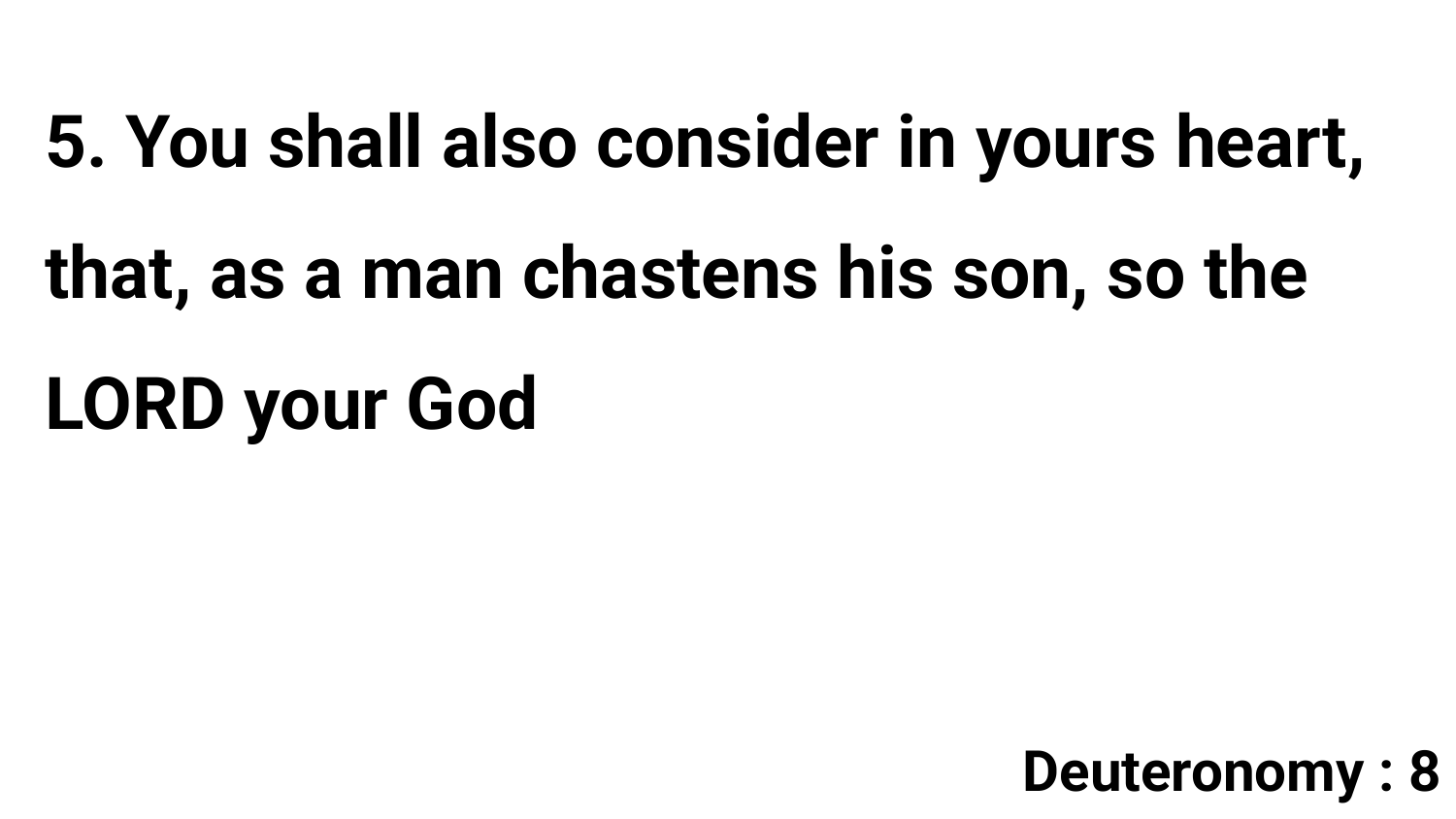

5. You shall also consider in yours heart, that, as a man chastens his son, so the LORD your God
Deuteronomy : 8